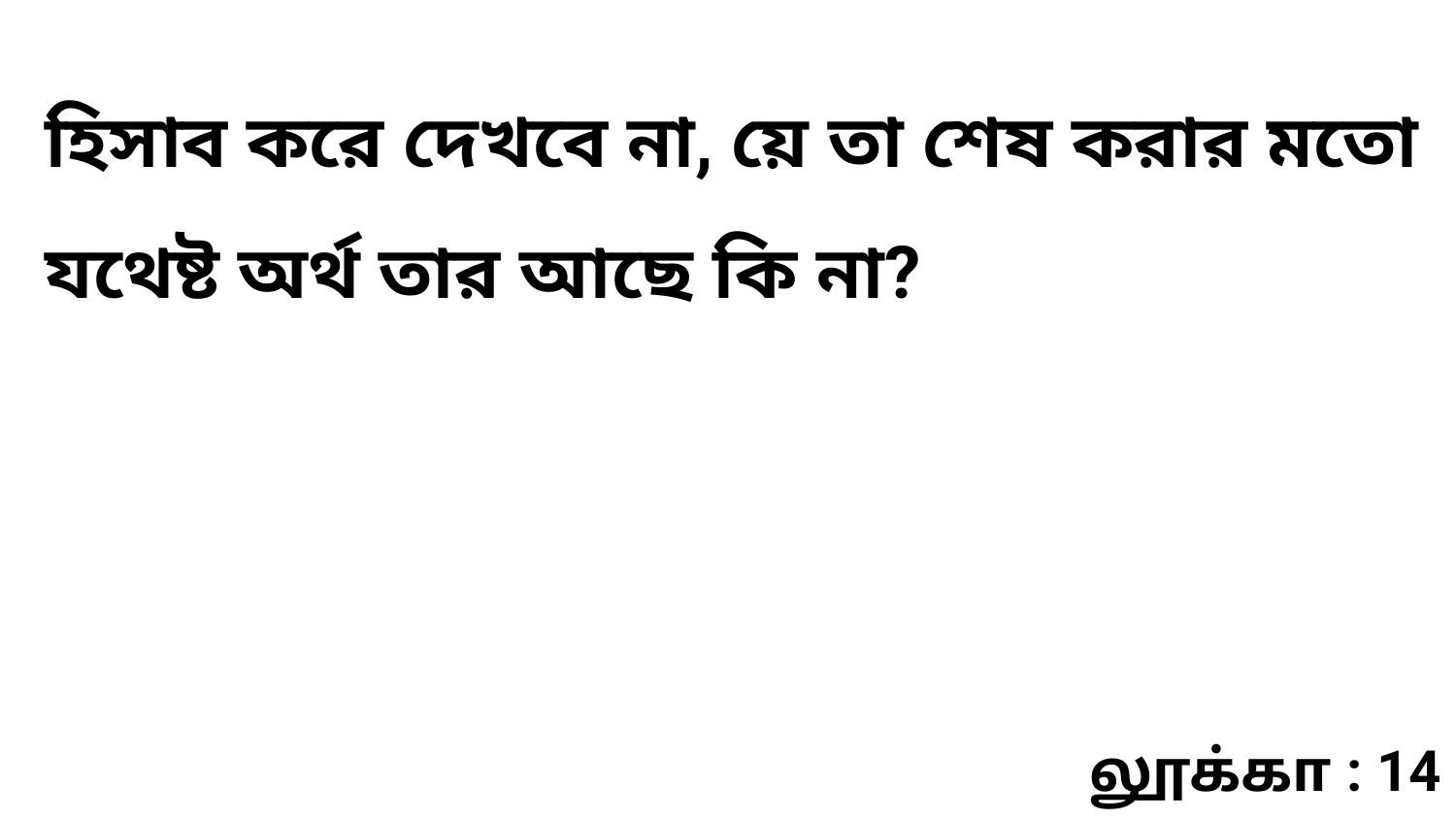

হিসাব করে দেখবে না, য়ে তা শেষ করার মতো যথেষ্ট অর্থ তার আছে কি না?
லூக்கா : 14